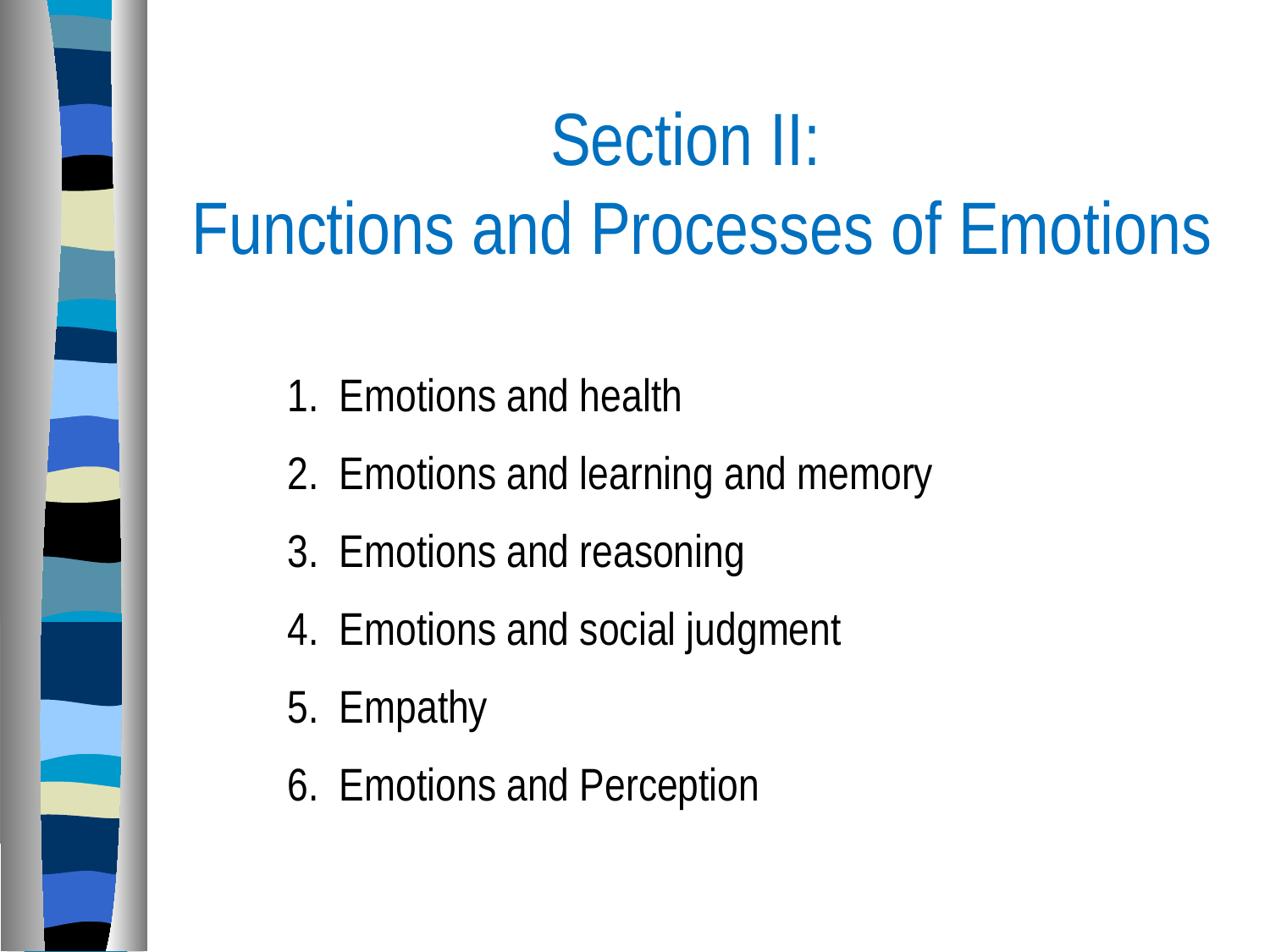

# Section II: Functions and Processes of Emotions

	1.  Emotions and health
	2.  Emotions and learning and memory
	3.  Emotions and reasoning
	4.  Emotions and social judgment
	5.  Empathy
	6.  Emotions and Perception